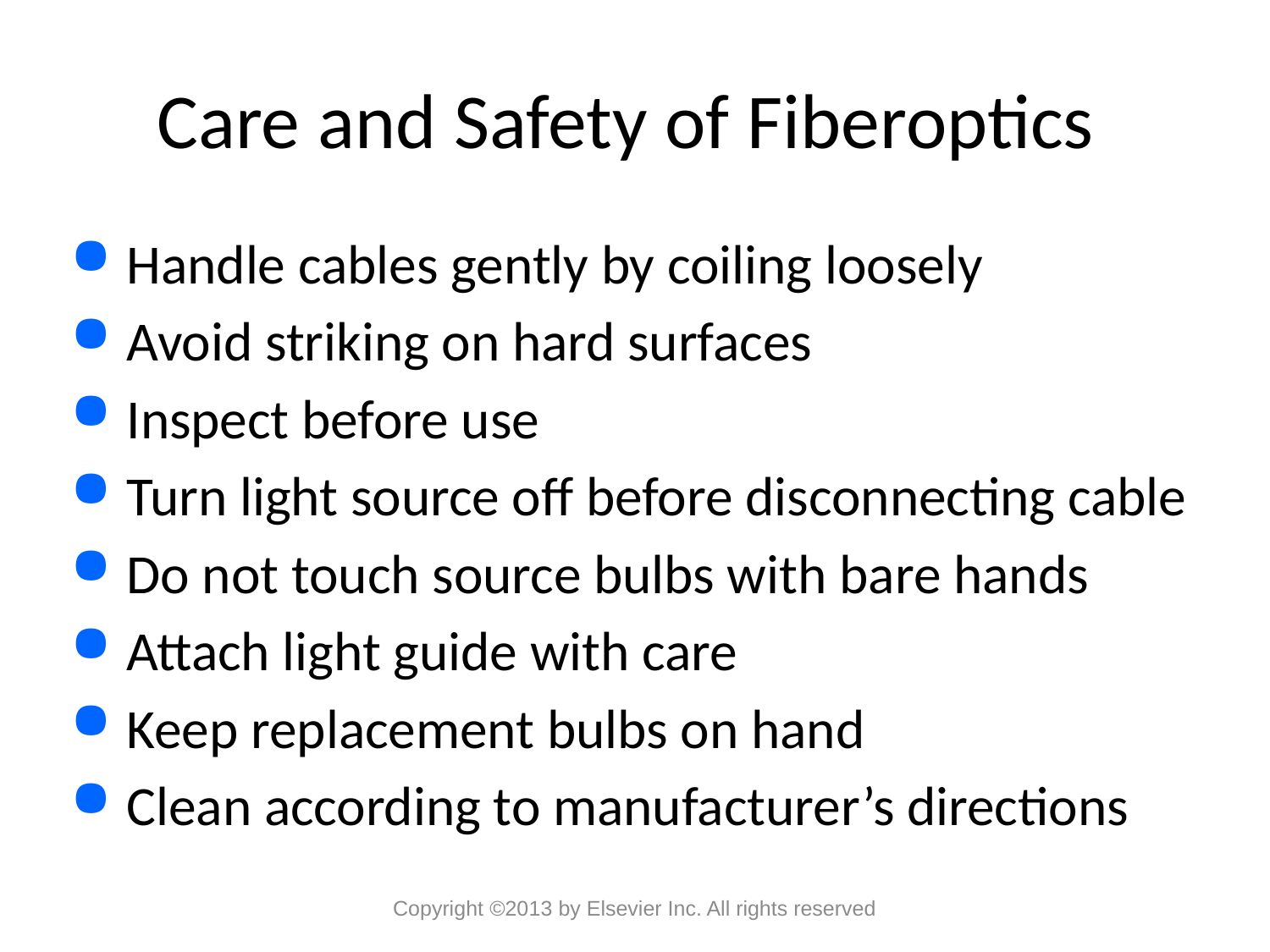

# Care and Safety of Fiberoptics
Handle cables gently by coiling loosely
Avoid striking on hard surfaces
Inspect before use
Turn light source off before disconnecting cable
Do not touch source bulbs with bare hands
Attach light guide with care
Keep replacement bulbs on hand
Clean according to manufacturer’s directions

Copyright ©2013 by Elsevier Inc. All rights reserved